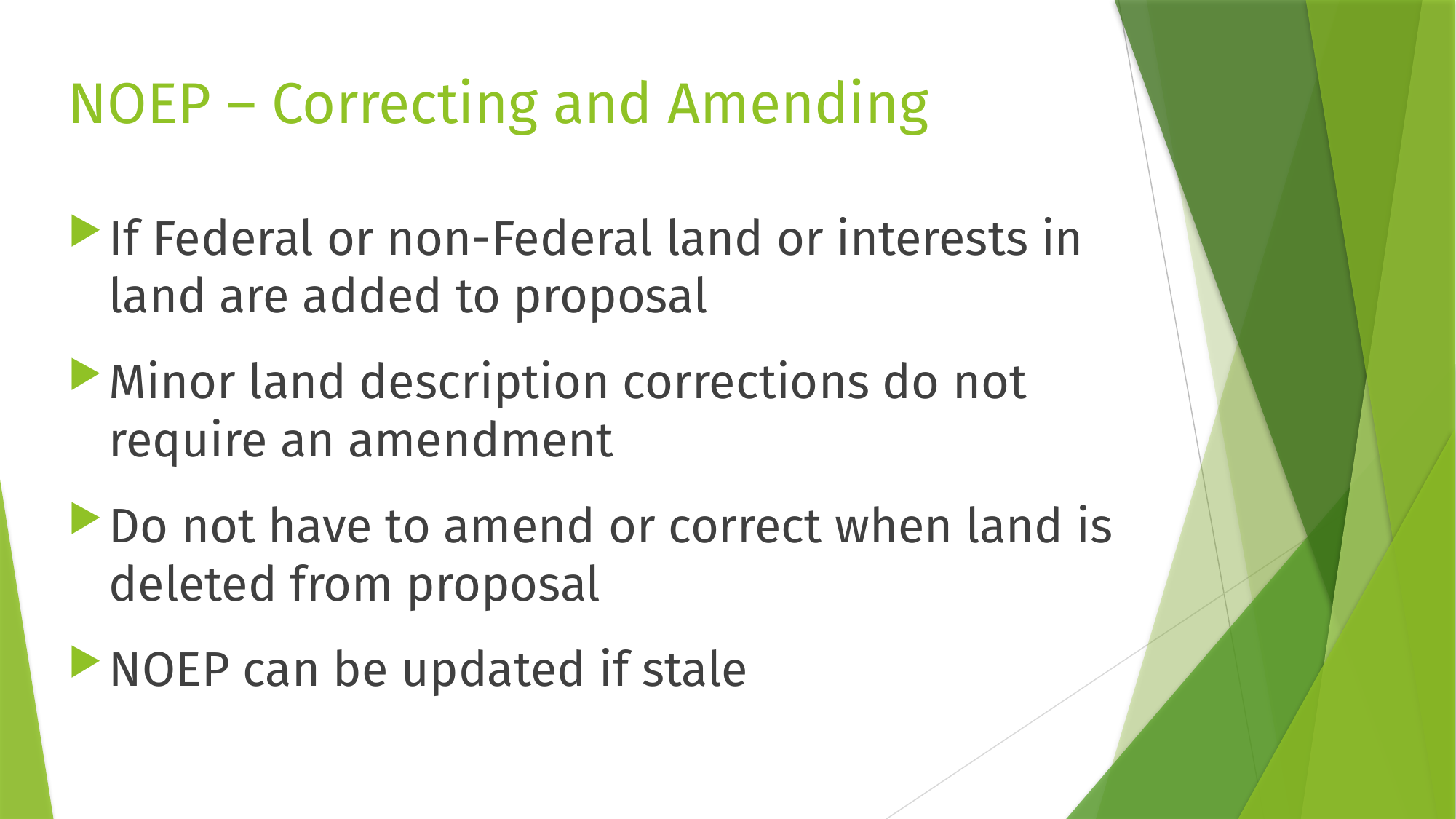

# NOEP – Correcting and Amending
If Federal or non-Federal land or interests in land are added to proposal
Minor land description corrections do not require an amendment
Do not have to amend or correct when land is deleted from proposal
NOEP can be updated if stale